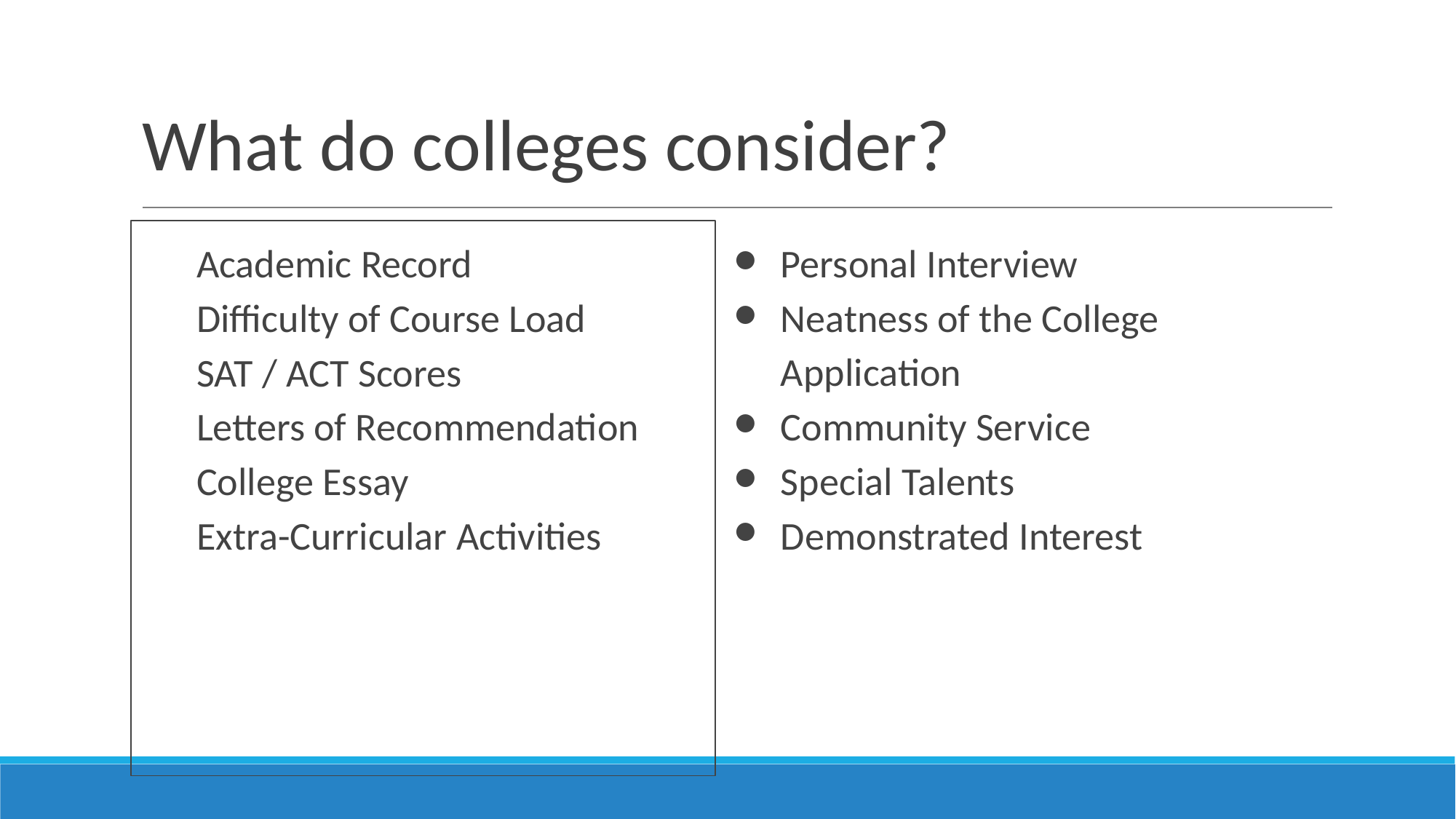

# What do colleges consider?
Academic Record
Difficulty of Course Load
SAT / ACT Scores
Letters of Recommendation
College Essay
Extra-Curricular Activities

Personal Interview
Neatness of the College Application
Community Service
Special Talents
Demonstrated Interest